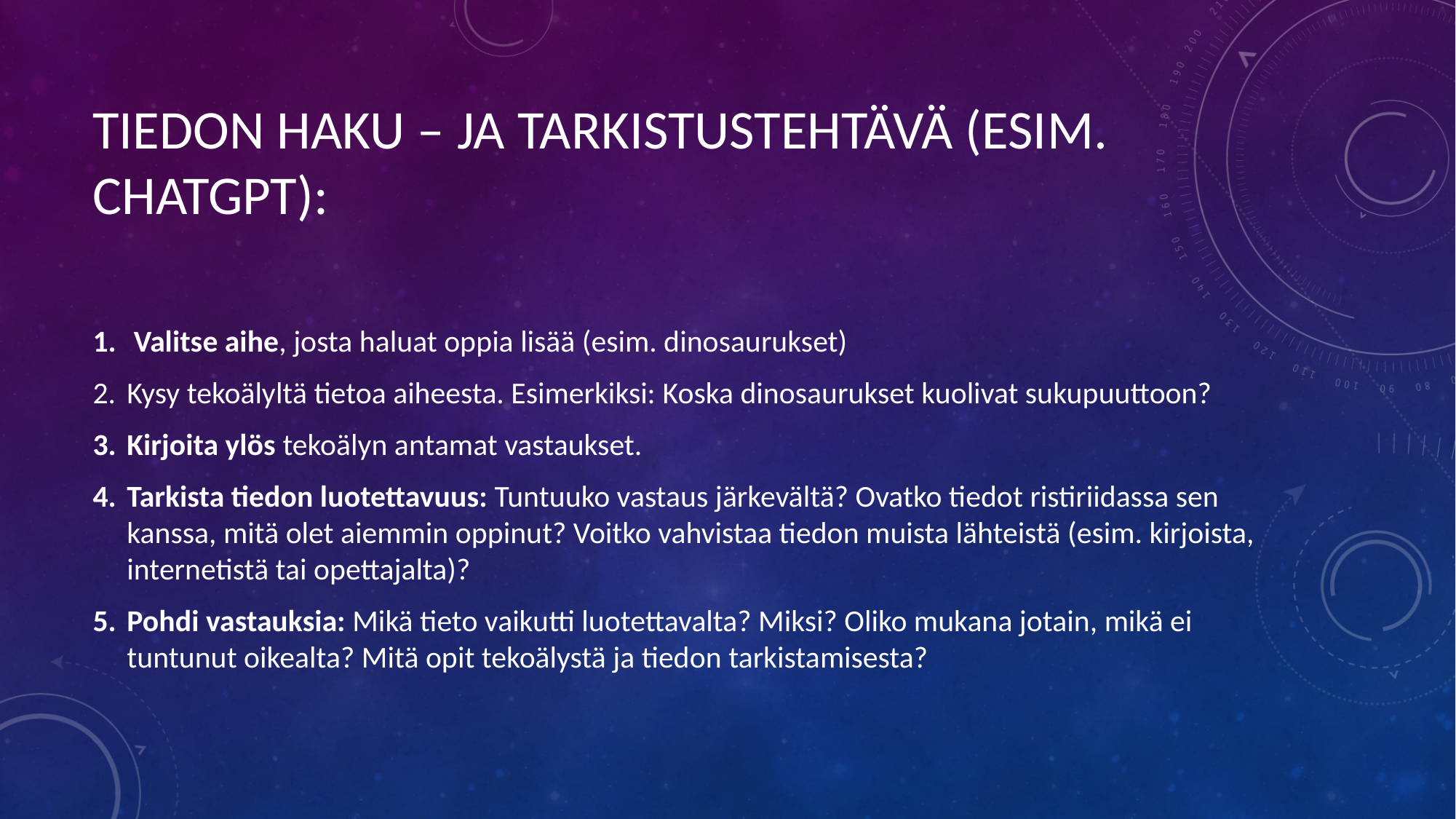

# Tiedon haku – ja tarkistusTEHTÄVÄ (esim. Chatgpt):
Valitse aihe, josta haluat oppia lisää (esim. dinosaurukset)
Kysy tekoälyltä tietoa aiheesta. Esimerkiksi: Koska dinosaurukset kuolivat sukupuuttoon?
Kirjoita ylös tekoälyn antamat vastaukset.
Tarkista tiedon luotettavuus: Tuntuuko vastaus järkevältä? Ovatko tiedot ristiriidassa sen kanssa, mitä olet aiemmin oppinut? Voitko vahvistaa tiedon muista lähteistä (esim. kirjoista, internetistä tai opettajalta)?
Pohdi vastauksia: Mikä tieto vaikutti luotettavalta? Miksi? Oliko mukana jotain, mikä ei tuntunut oikealta? Mitä opit tekoälystä ja tiedon tarkistamisesta?